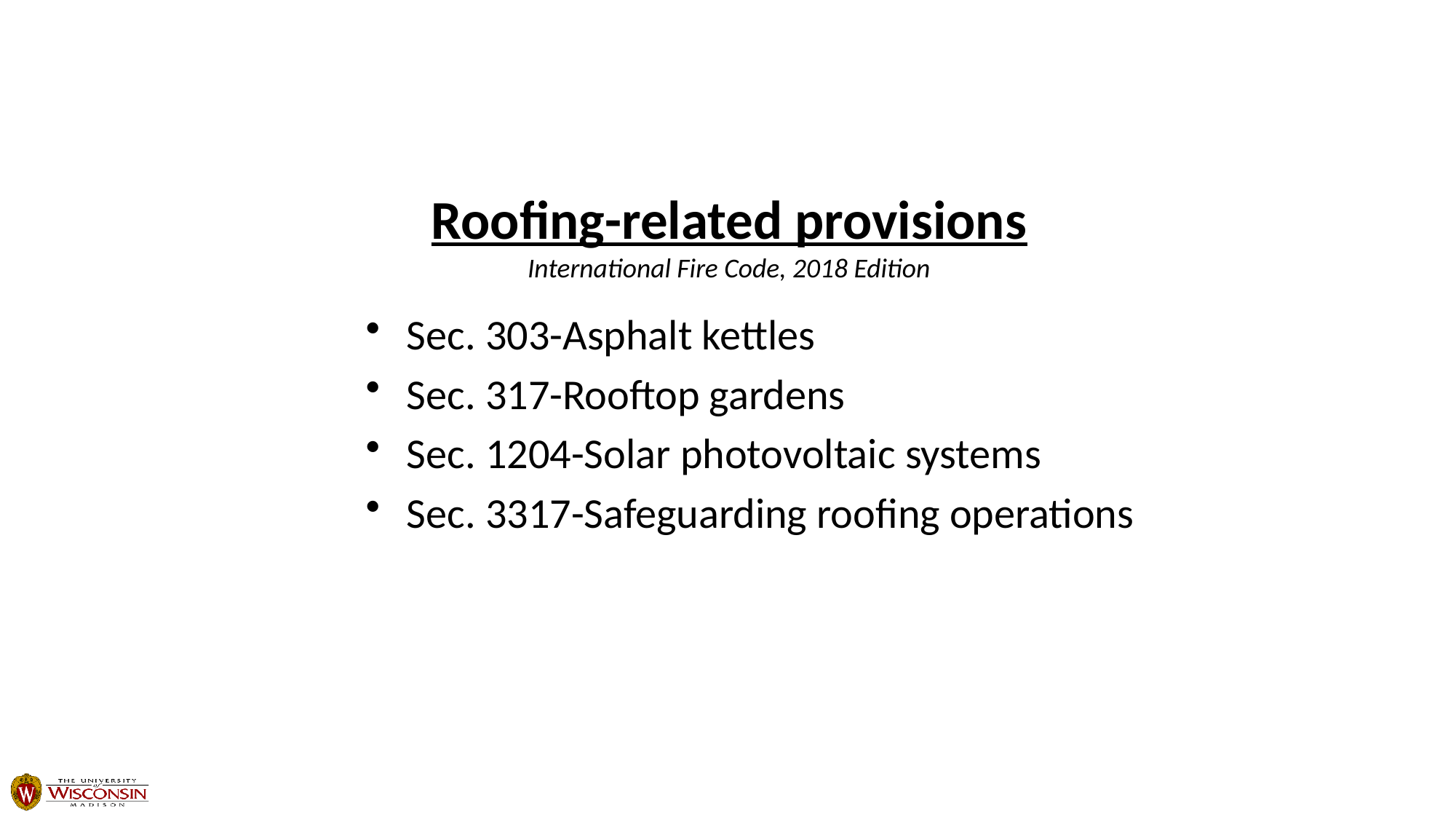

# Roofing-related provisions International Fire Code, 2018 Edition
Sec. 303-Asphalt kettles
Sec. 317-Rooftop gardens
Sec. 1204-Solar photovoltaic systems
Sec. 3317-Safeguarding roofing operations